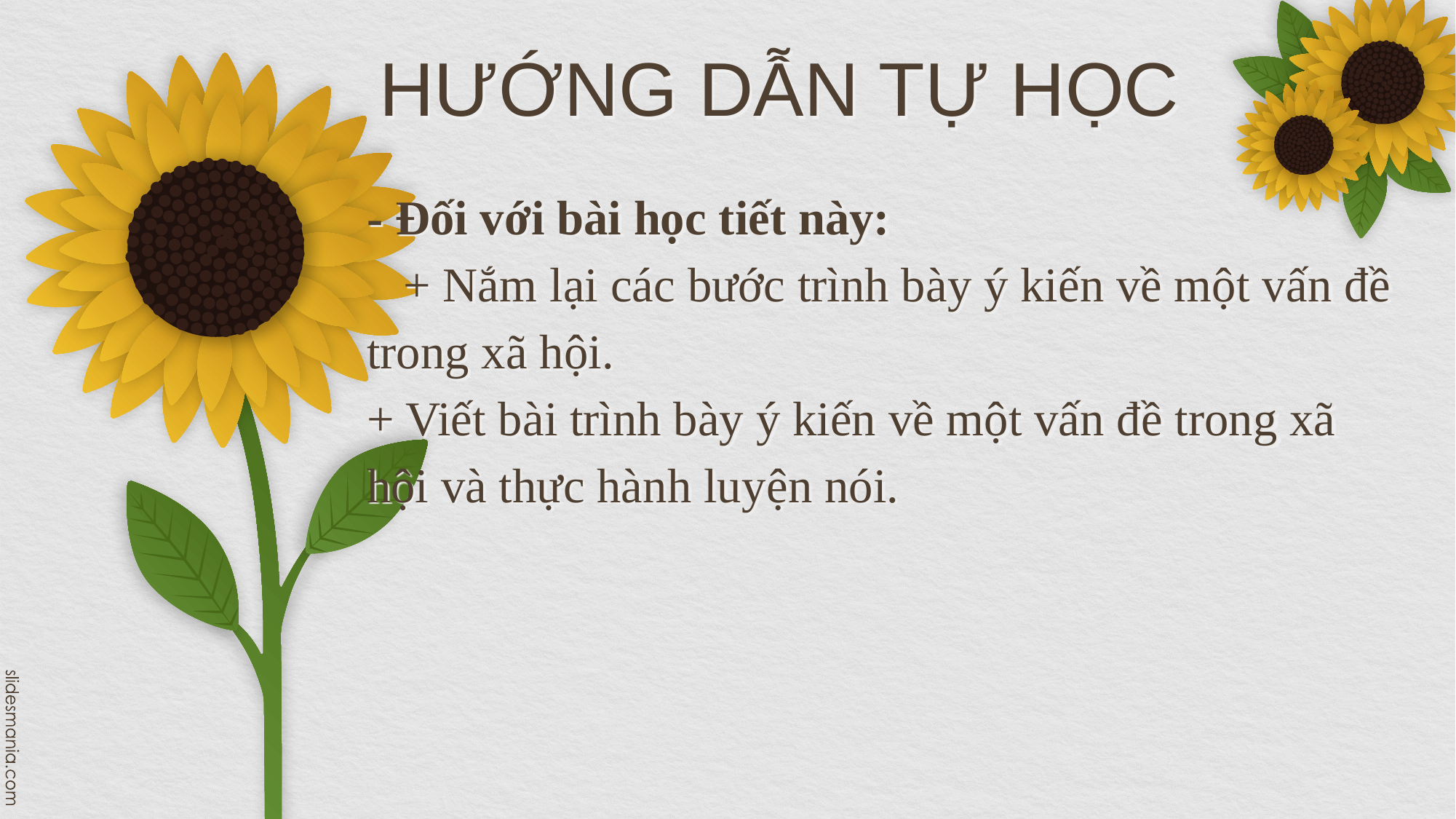

# HƯỚNG DẪN TỰ HỌC
- Đối với bài học tiết này:
   + Nắm lại các bước trình bày ý kiến về một vấn đề trong xã hội.
+ Viết bài trình bày ý kiến về một vấn đề trong xã hội và thực hành luyện nói.